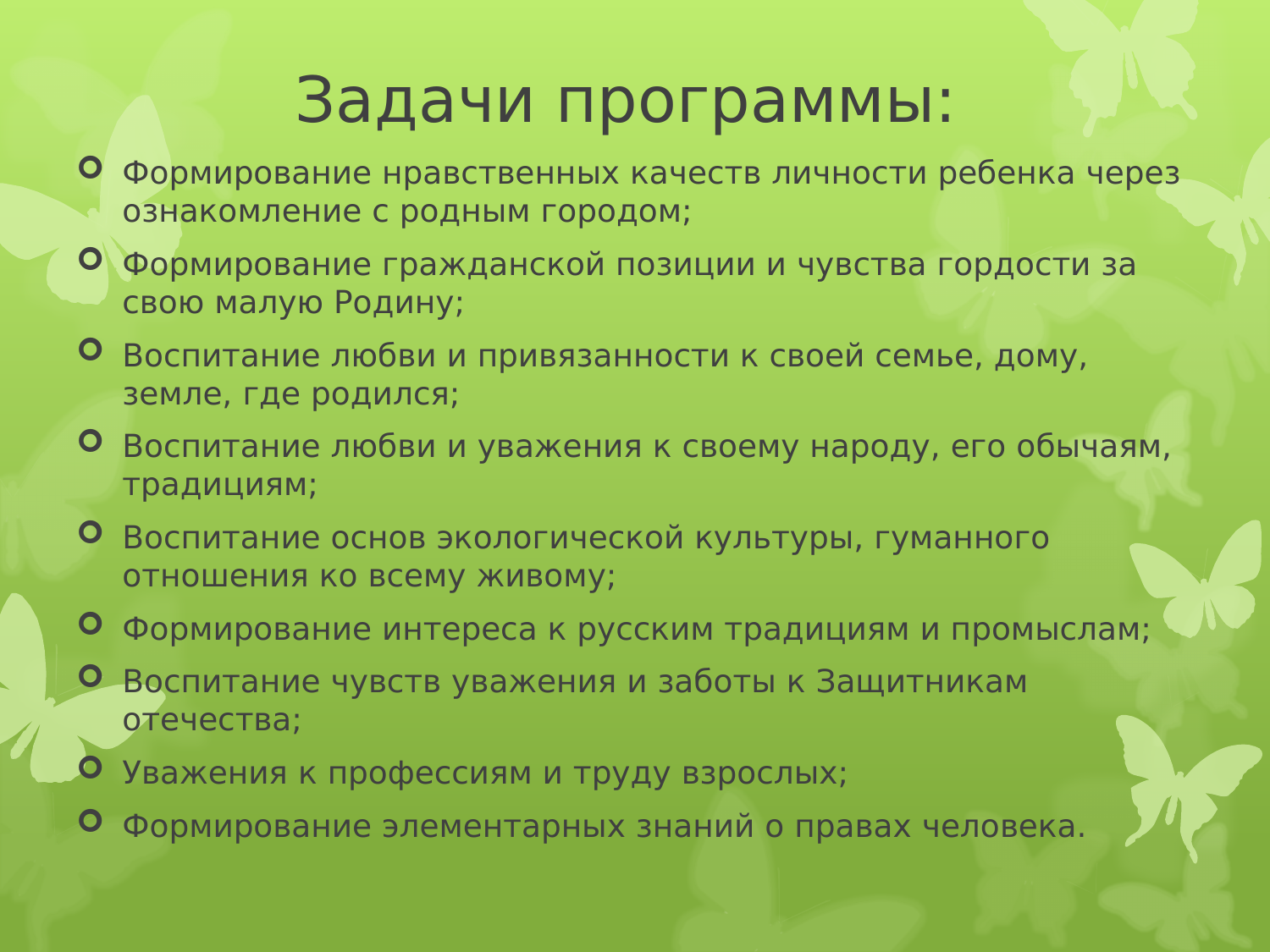

# Задачи программы:
Формирование нравственных качеств личности ребенка через ознакомление с родным городом;
Формирование гражданской позиции и чувства гордости за свою малую Родину;
Воспитание любви и привязанности к своей семье, дому, земле, где родился;
Воспитание любви и уважения к своему народу, его обычаям, традициям;
Воспитание основ экологической культуры, гуманного отношения ко всему живому;
Формирование интереса к русским традициям и промыслам;
Воспитание чувств уважения и заботы к Защитникам отечества;
Уважения к профессиям и труду взрослых;
Формирование элементарных знаний о правах человека.